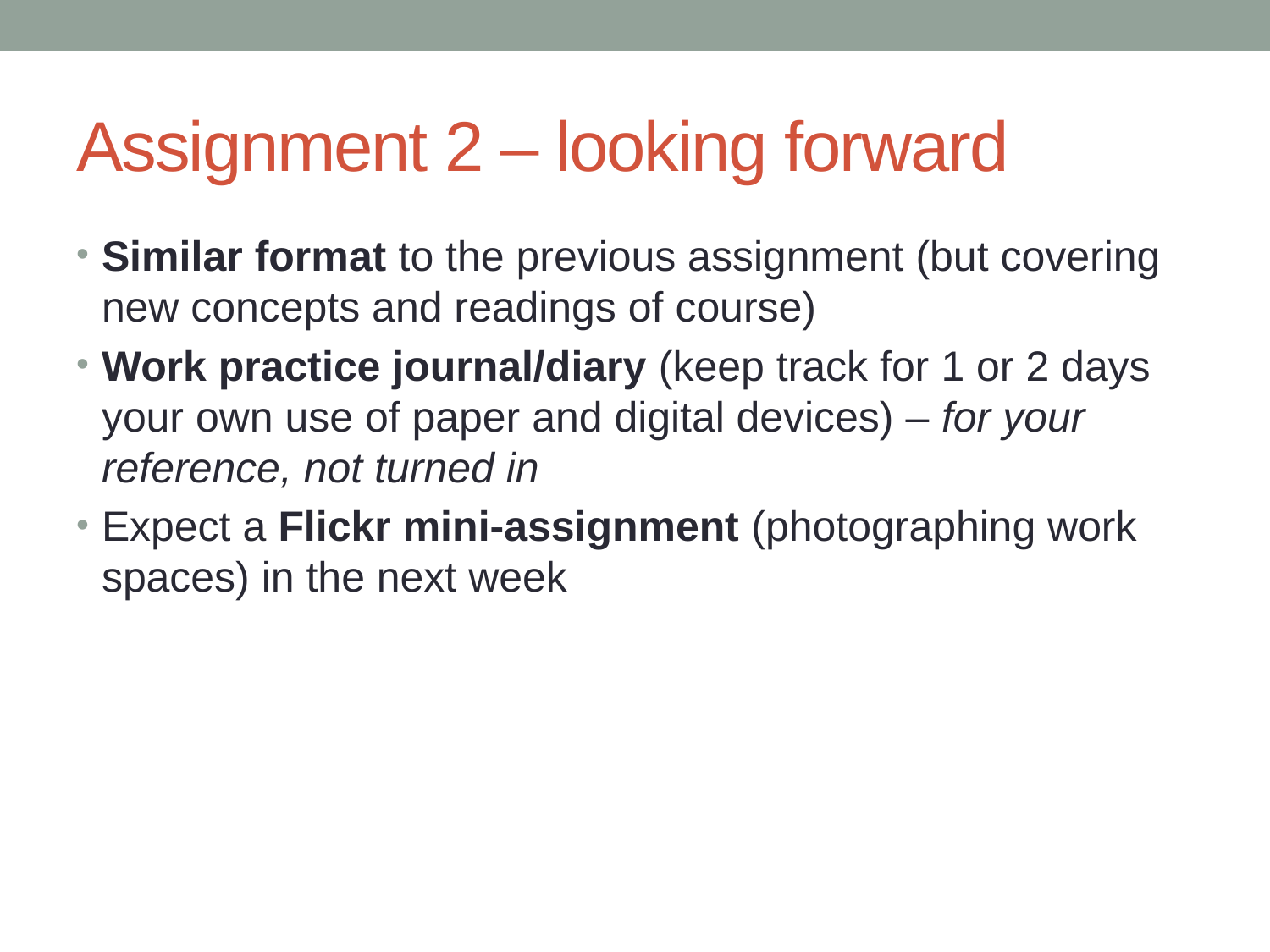

# Assignment 2 – looking forward
Similar format to the previous assignment (but covering new concepts and readings of course)
Work practice journal/diary (keep track for 1 or 2 days your own use of paper and digital devices) – for your reference, not turned in
Expect a Flickr mini-assignment (photographing work spaces) in the next week